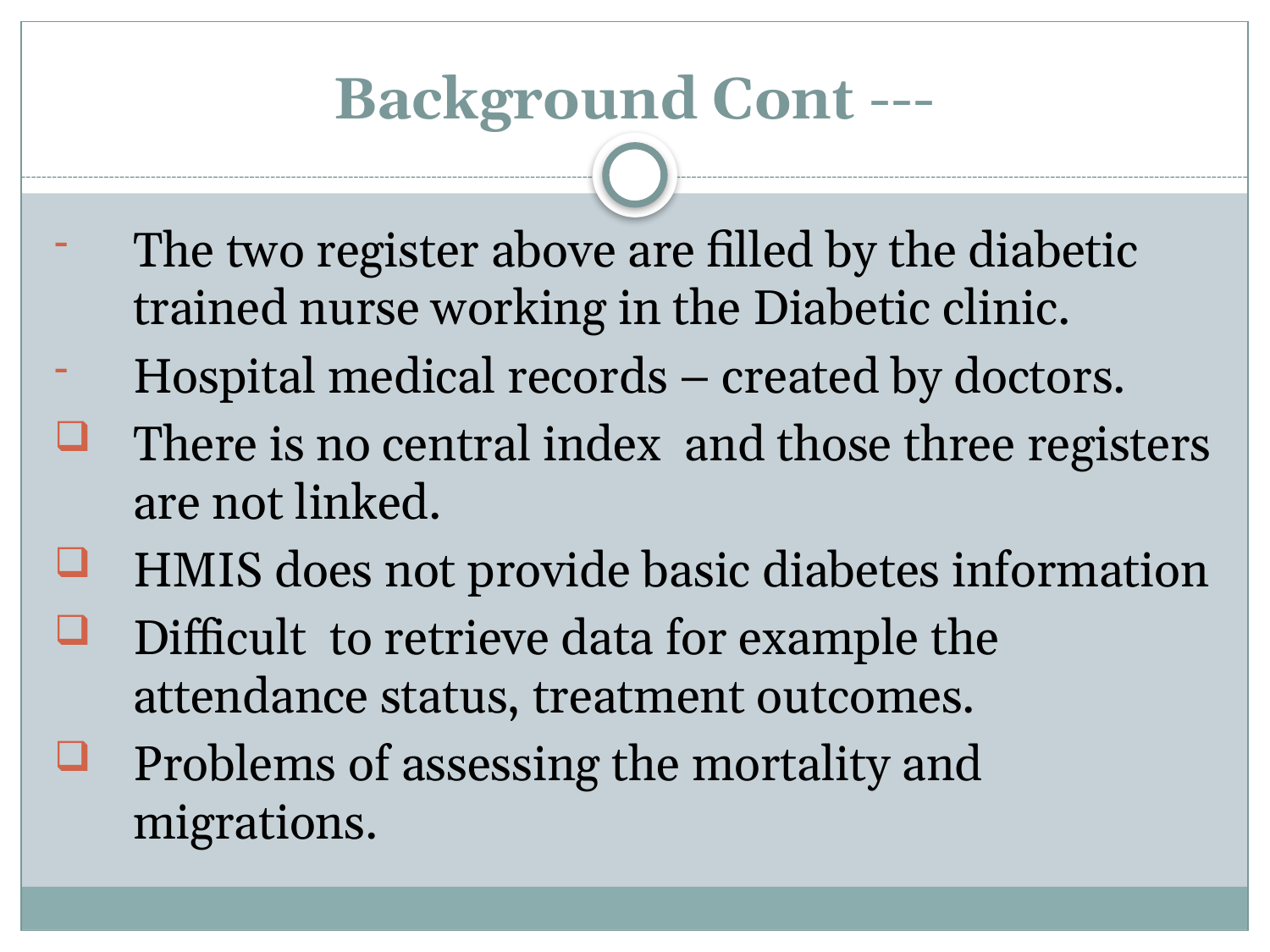

# Background Cont ---
The two register above are filled by the diabetic trained nurse working in the Diabetic clinic.
Hospital medical records – created by doctors.
There is no central index  and those three registers are not linked.
HMIS does not provide basic diabetes information
Difficult  to retrieve data for example the attendance status, treatment outcomes.
Problems of assessing the mortality and migrations.